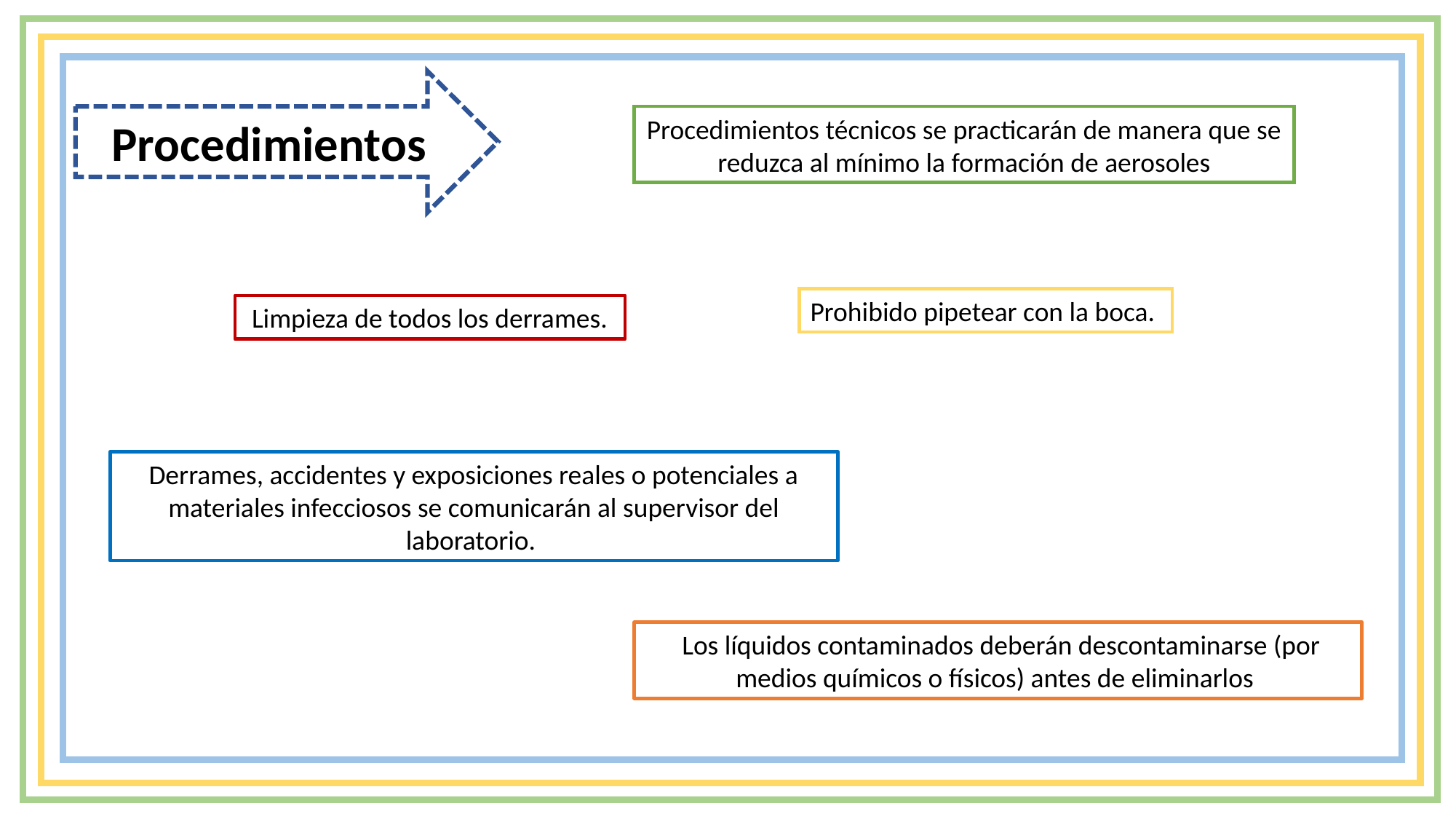

Procedimientos
Procedimientos técnicos se practicarán de manera que se reduzca al mínimo la formación de aerosoles
Prohibido pipetear con la boca.
 Limpieza de todos los derrames.
Derrames, accidentes y exposiciones reales o potenciales a materiales infecciosos se comunicarán al supervisor del laboratorio.
 Los líquidos contaminados deberán descontaminarse (por medios químicos o físicos) antes de eliminarlos